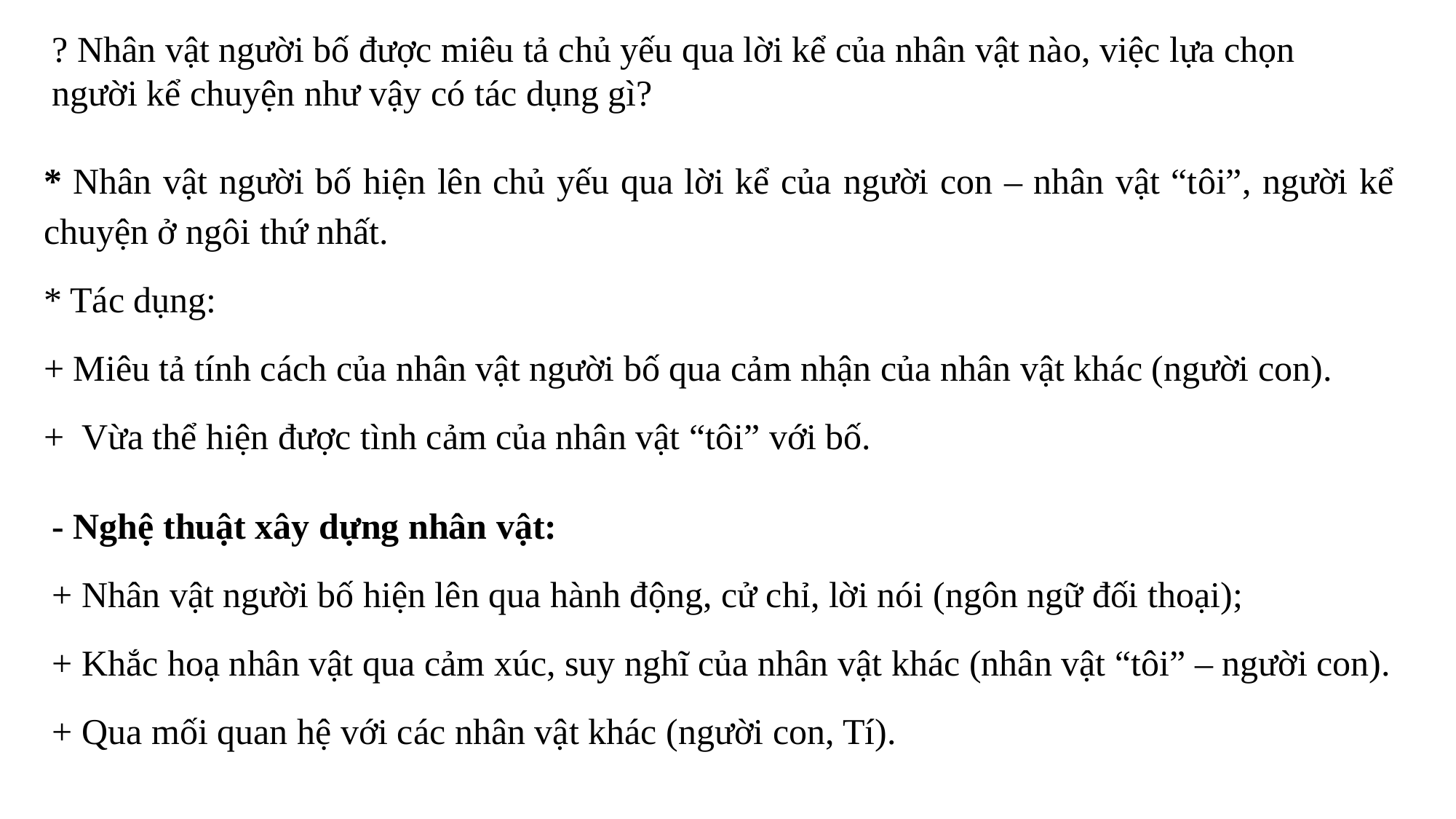

? Nhân vật người bố được miêu tả chủ yếu qua lời kể của nhân vật nào, việc lựa chọn người kể chuyện như vậy có tác dụng gì?
* Nhân vật người bố hiện lên chủ yếu qua lời kể của người con – nhân vật “tôi”, người kể chuyện ở ngôi thứ nhất.
* Tác dụng:
+ Miêu tả tính cách của nhân vật người bố qua cảm nhận của nhân vật khác (người con).
+  Vừa thể hiện được tình cảm của nhân vật “tôi” với bố.
- Nghệ thuật xây dựng nhân vật:
+ Nhân vật người bố hiện lên qua hành động, cử chỉ, lời nói (ngôn ngữ đối thoại);
+ Khắc hoạ nhân vật qua cảm xúc, suy nghĩ của nhân vật khác (nhân vật “tôi” – người con).
+ Qua mối quan hệ với các nhân vật khác (người con, Tí).